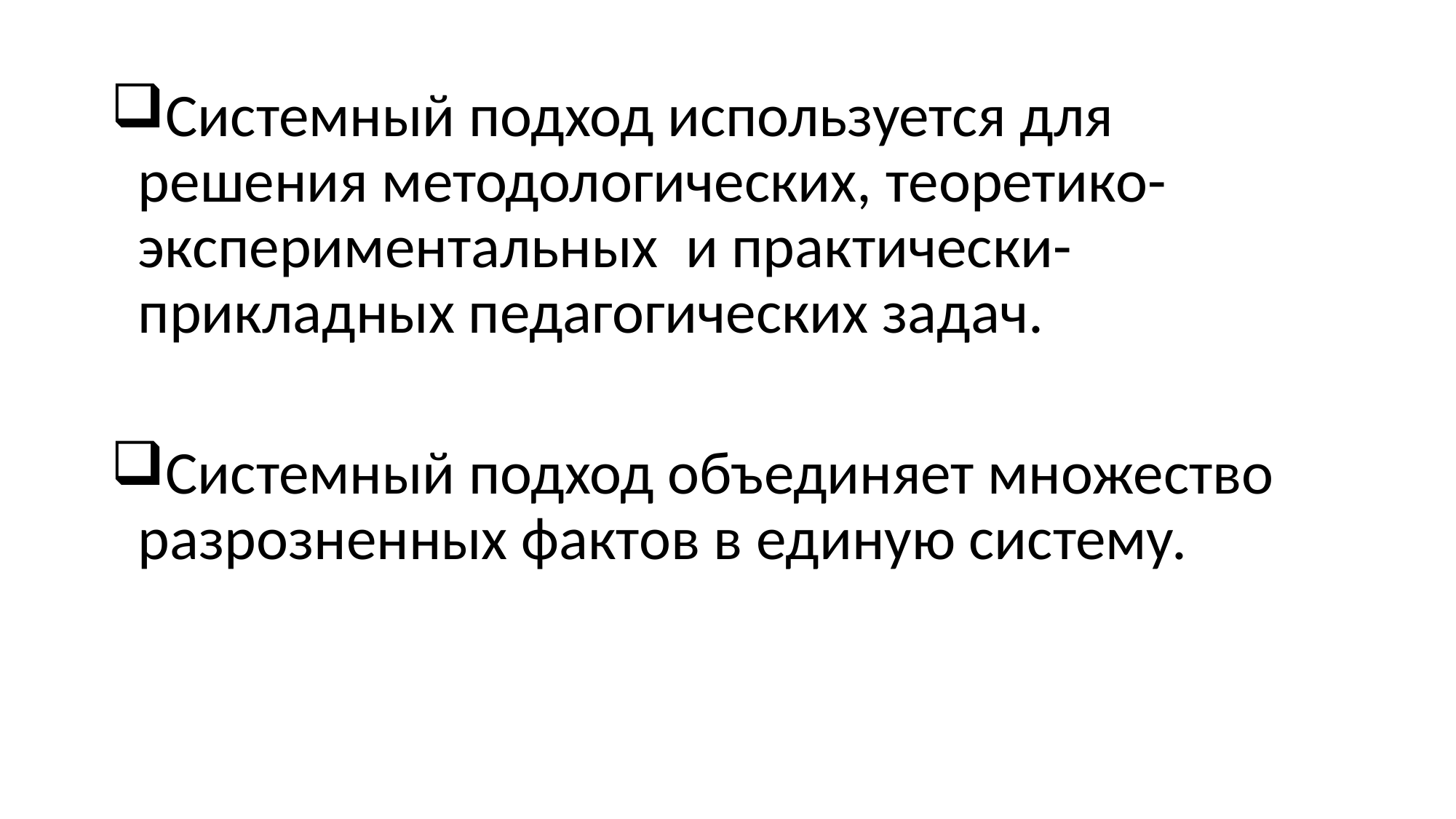

Системный подход используется для решения методологических, теоретико-экспериментальных  и практически-прикладных педагогических задач.

Системный подход объединяет множество разрозненных фактов в единую систему.